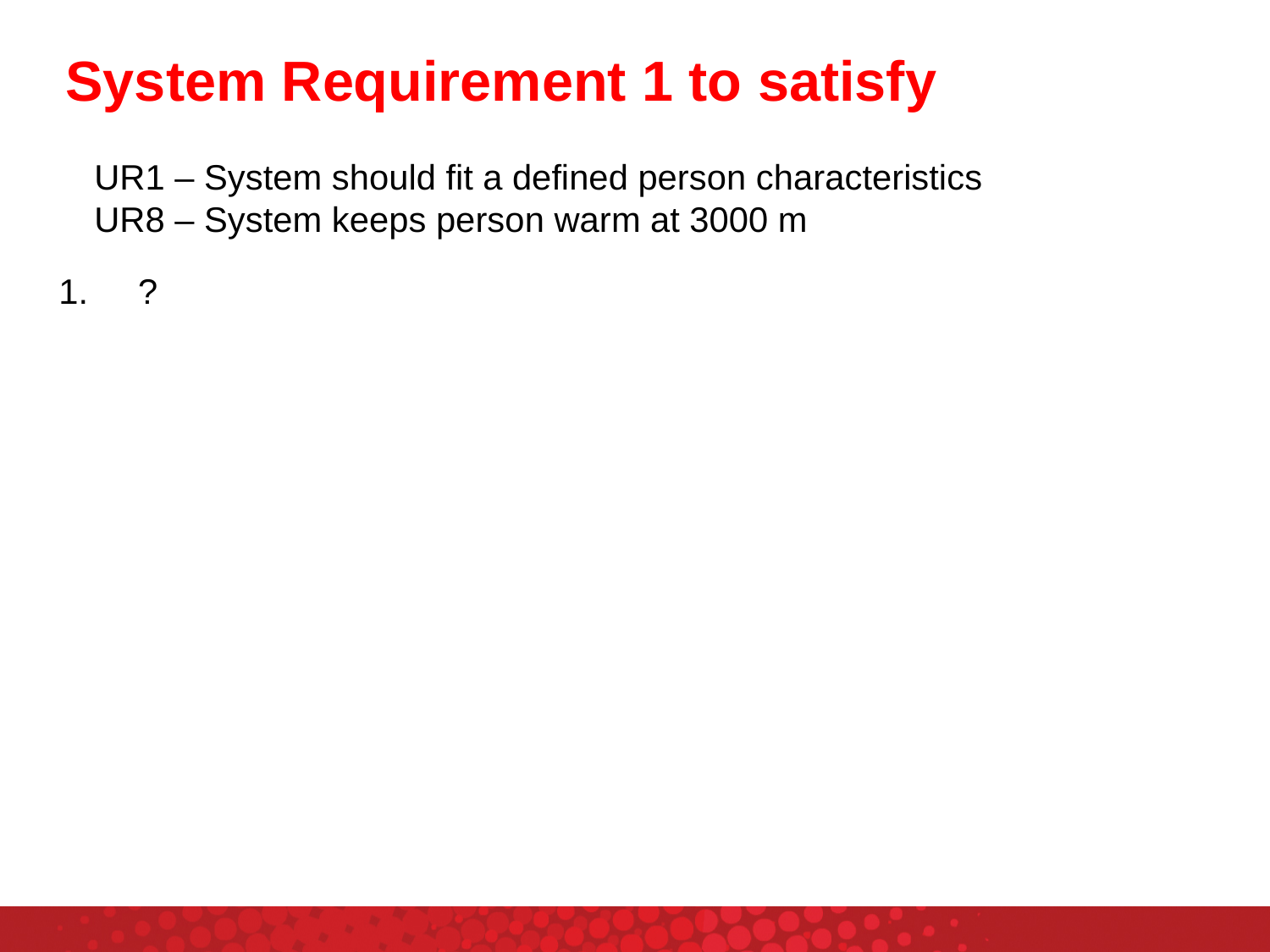

# System Requirement 1 to satisfy
UR1 – System should fit a defined person characteristics
UR8 – System keeps person warm at 3000 m

?